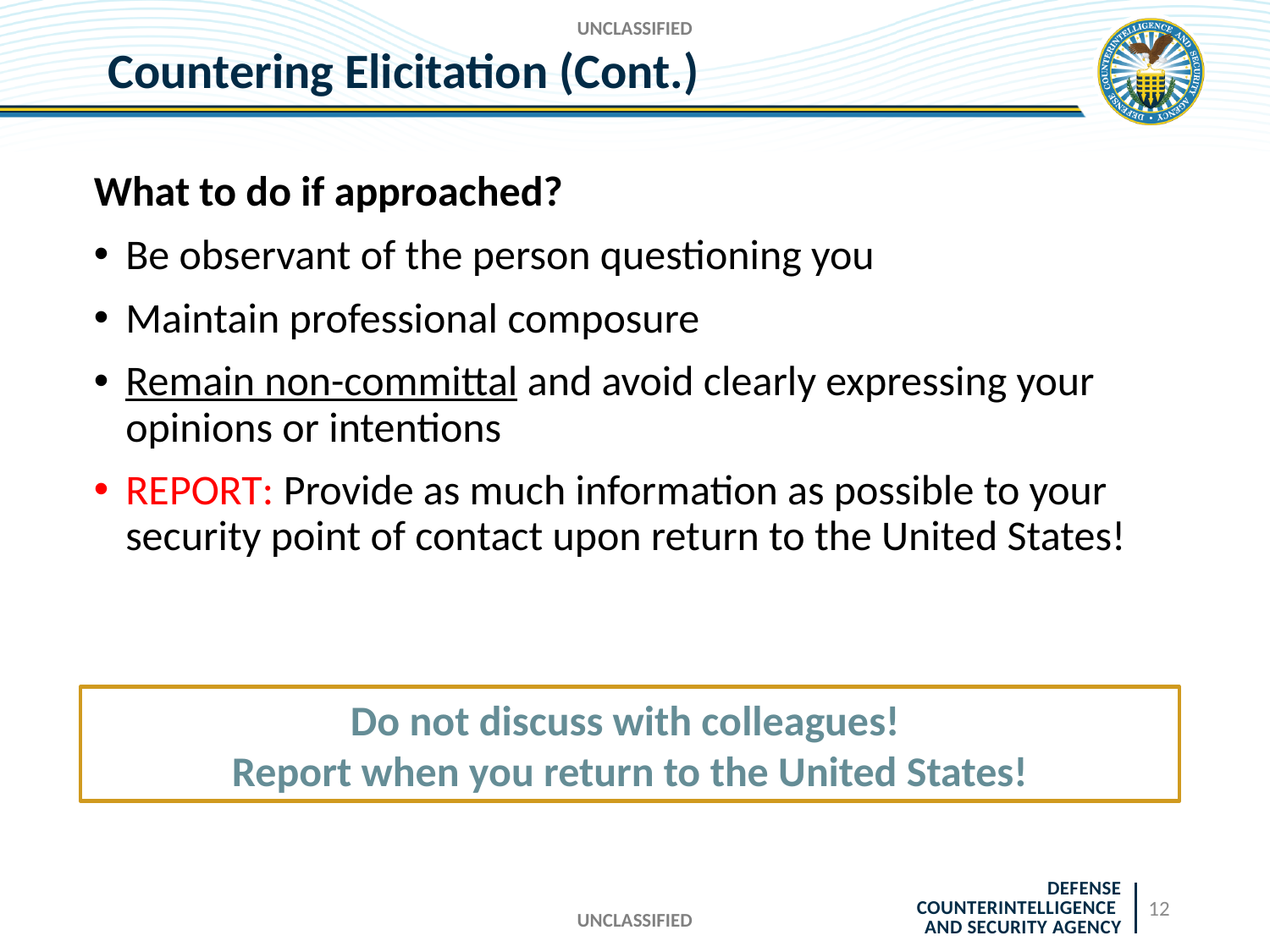

UNCLASSIFIED
# Countering Elicitation (Cont.)
What to do if approached?
Be observant of the person questioning you
Maintain professional composure
Remain non-committal and avoid clearly expressing your opinions or intentions
REPORT: Provide as much information as possible to your security point of contact upon return to the United States!

Do not discuss with colleagues!
Report when you return to the United States!
12
UNCLASSIFIED